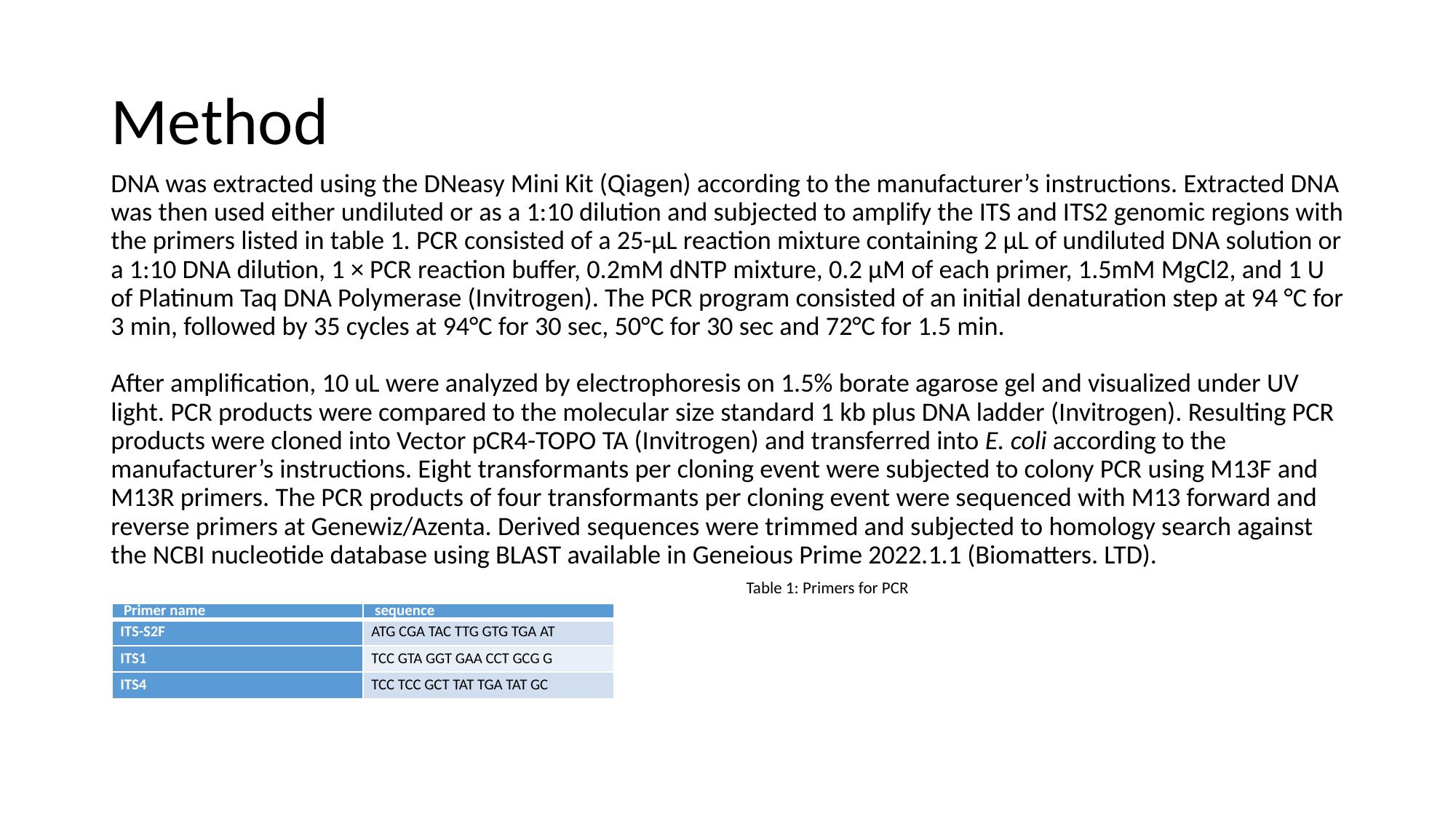

# Method
DNA was extracted using the DNeasy Mini Kit (Qiagen) according to the manufacturer’s instructions. Extracted DNA was then used either undiluted or as a 1:10 dilution and subjected to amplify the ITS and ITS2 genomic regions with the primers listed in table 1. PCR consisted of a 25-μL reaction mixture containing 2 μL of undiluted DNA solution or a 1:10 DNA dilution, 1 × PCR reaction buffer, 0.2mM dNTP mixture, 0.2 μM of each primer, 1.5mM MgCl2, and 1 U of Platinum Taq DNA Polymerase (Invitrogen). The PCR program consisted of an initial denaturation step at 94 °C for 3 min, followed by 35 cycles at 94°C for 30 sec, 50°C for 30 sec and 72°C for 1.5 min.

After amplification, 10 uL were analyzed by electrophoresis on 1.5% borate agarose gel and visualized under UV light. PCR products were compared to the molecular size standard 1 kb plus DNA ladder (Invitrogen). Resulting PCR products were cloned into Vector pCR4-TOPO TA (Invitrogen) and transferred into E. coli according to the manufacturer’s instructions. Eight transformants per cloning event were subjected to colony PCR using M13F and M13R primers. The PCR products of four transformants per cloning event were sequenced with M13 forward and reverse primers at Genewiz/Azenta. Derived sequences were trimmed and subjected to homology search against the NCBI nucleotide database using BLAST available in Geneious Prime 2022.1.1 (Biomatters. LTD).
Table 1: Primers for PCR

| Primer name | sequence |
| --- | --- |
| ITS-S2F | ATG CGA TAC TTG GTG TGA AT |
| ITS1 | TCC GTA GGT GAA CCT GCG G |
| ITS4 | TCC TCC GCT TAT TGA TAT GC |